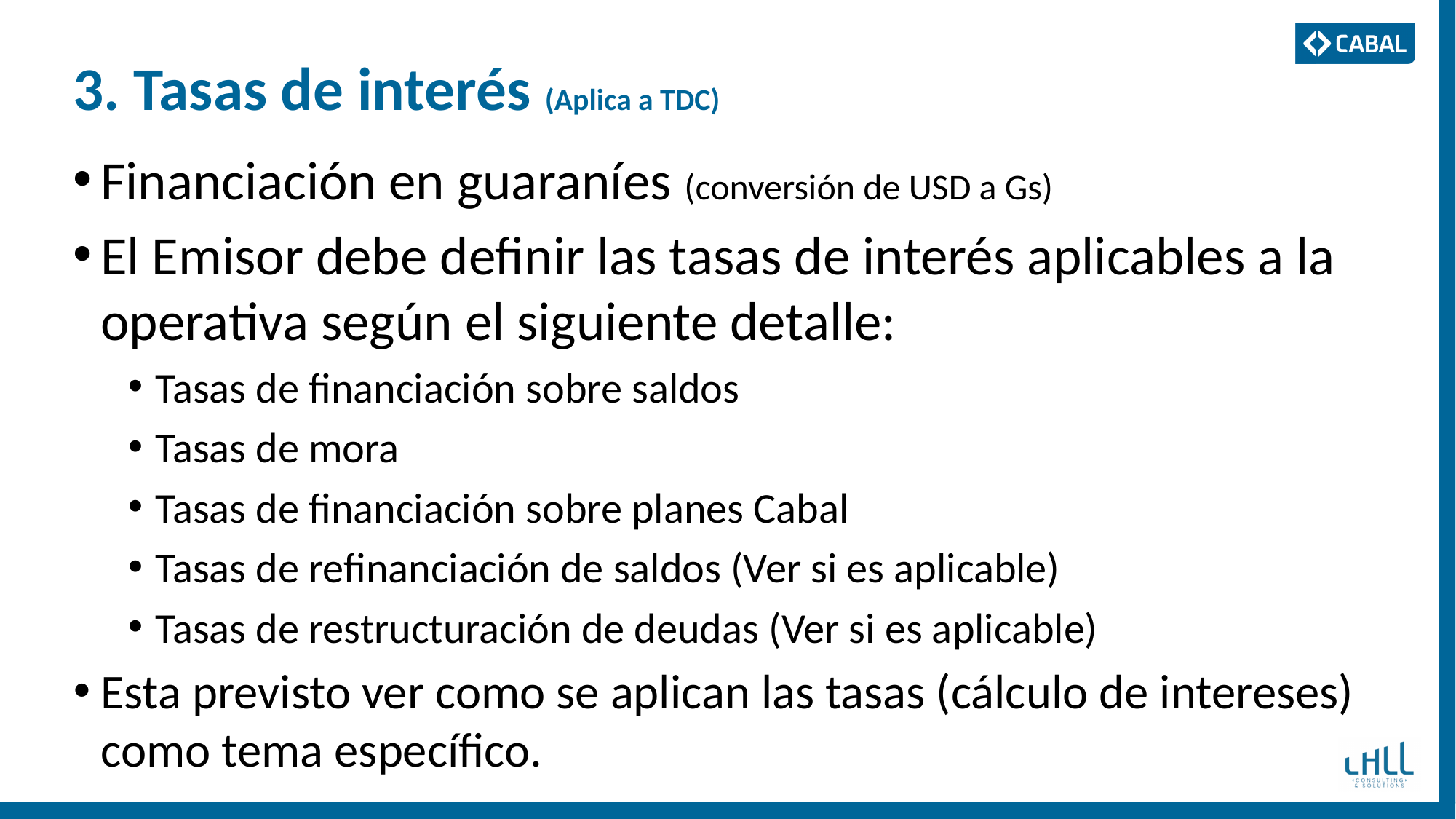

# 3. Tasas de interés (Aplica a TDC)
Financiación en guaraníes (conversión de USD a Gs)
El Emisor debe definir las tasas de interés aplicables a la operativa según el siguiente detalle:
Tasas de financiación sobre saldos
Tasas de mora
Tasas de financiación sobre planes Cabal
Tasas de refinanciación de saldos (Ver si es aplicable)
Tasas de restructuración de deudas (Ver si es aplicable)
Esta previsto ver como se aplican las tasas (cálculo de intereses) como tema específico.